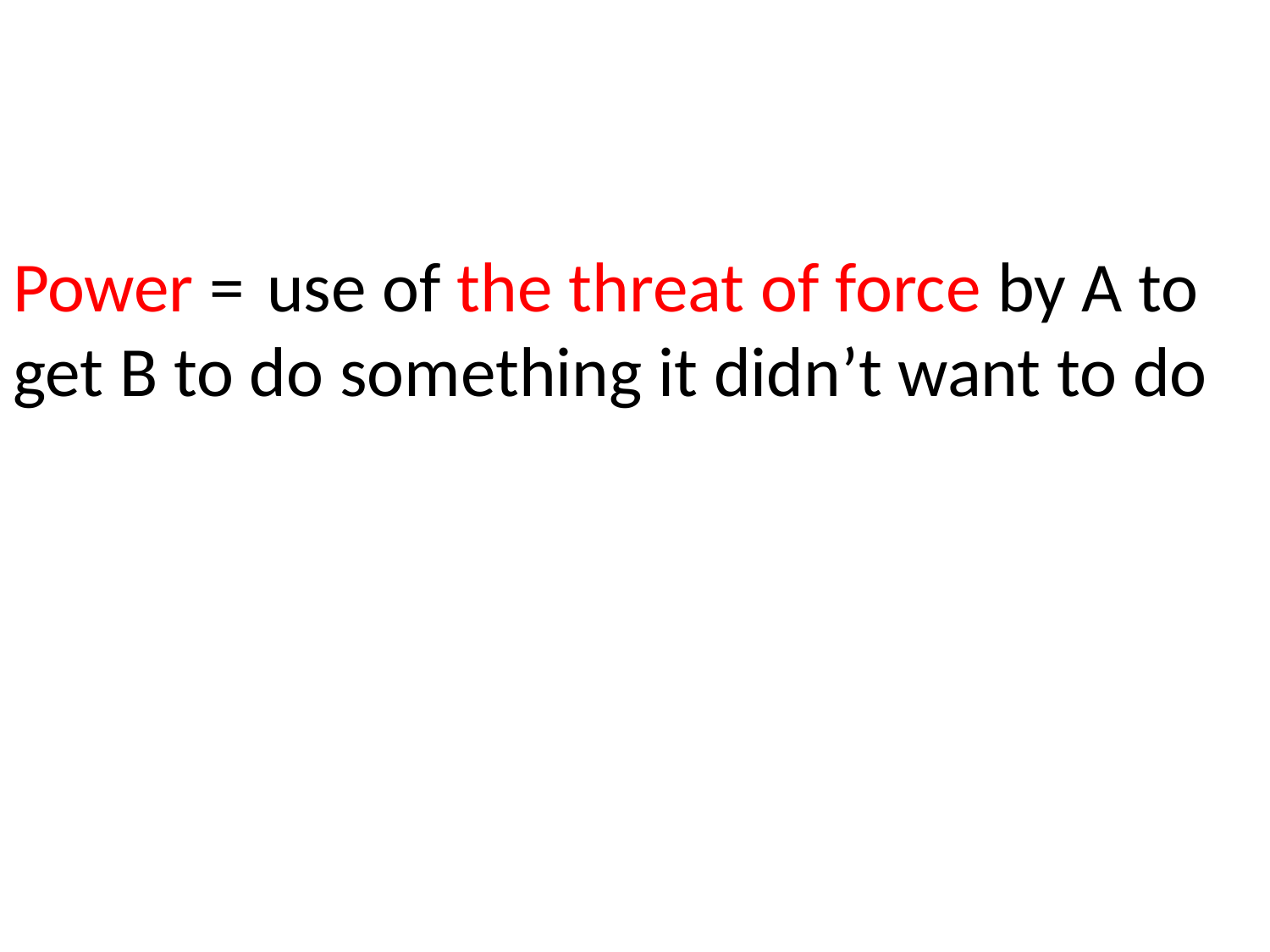

# Power =	use of the threat of force by A to get B to do something it didn’t want to do